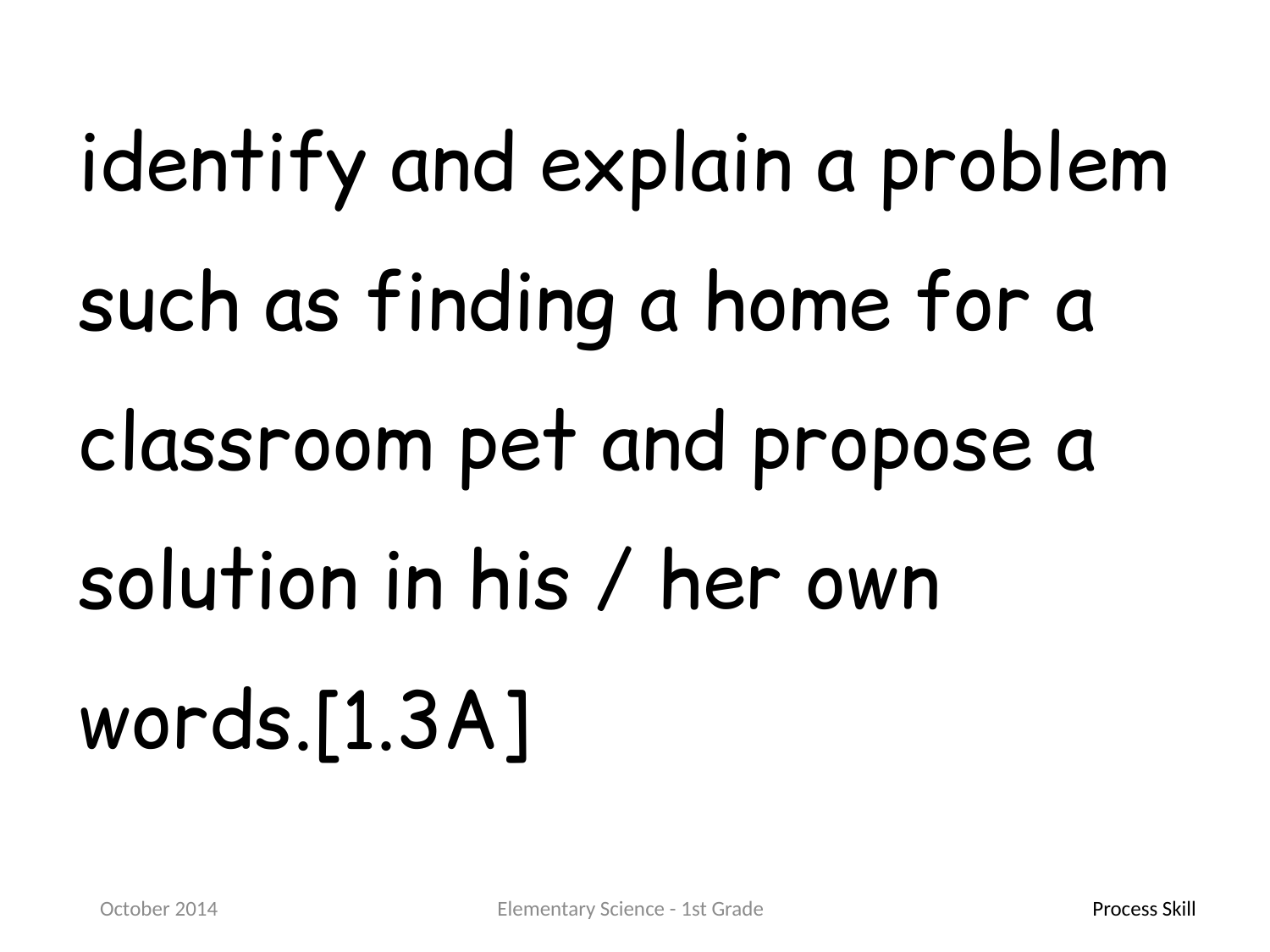

identify and explain a problem such as finding a home for a classroom pet and propose a solution in his / her own words.[1.3A]
October 2014
Elementary Science - 1st Grade